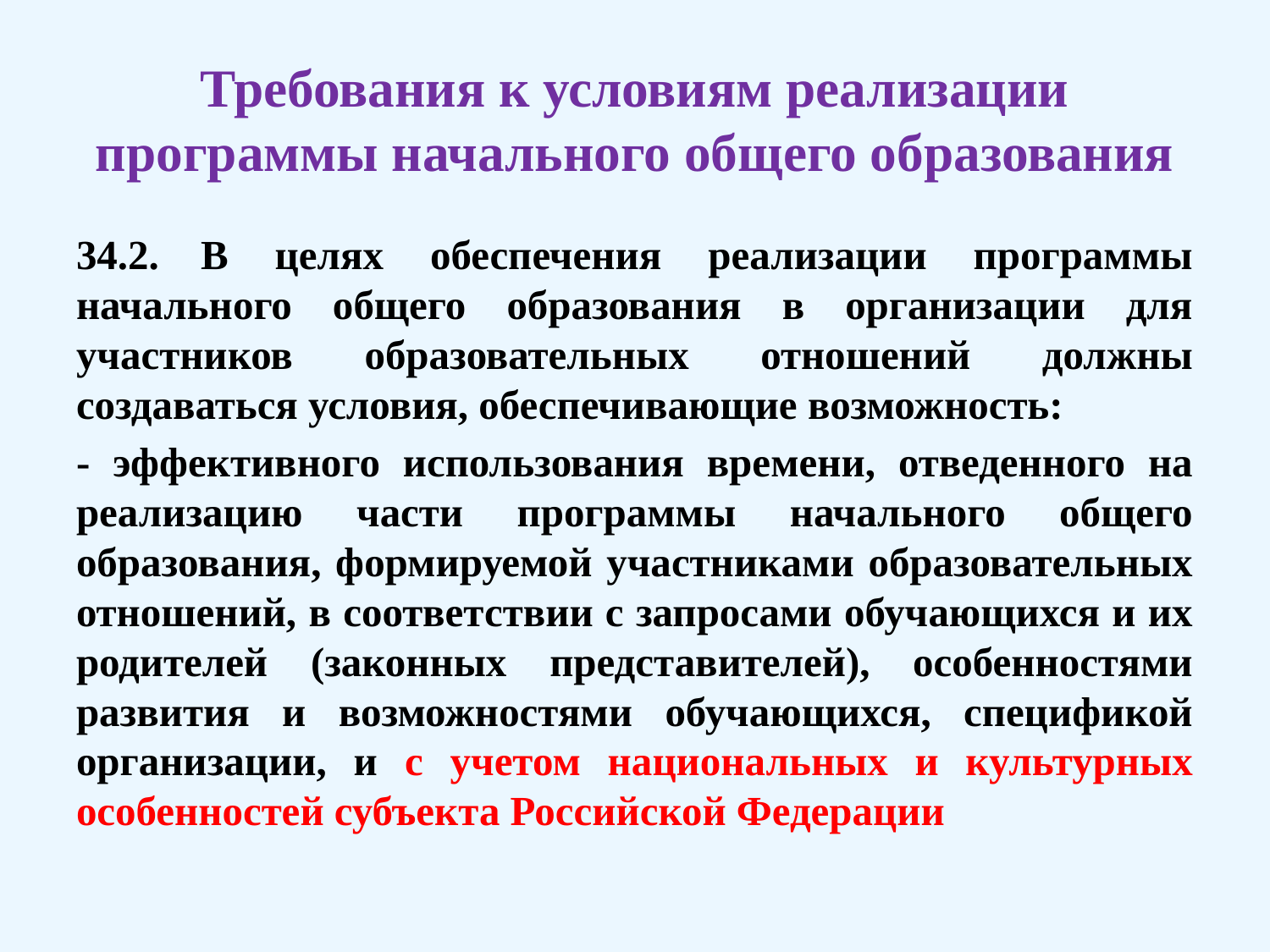

# Требования к условиям реализации программы начального общего образования
34.2.	В целях обеспечения реализации программы начального общего образования в организации для участников образовательных отношений должны создаваться условия, обеспечивающие возможность:
- эффективного использования времени, отведенного на реализацию части программы начального общего образования, формируемой участниками образовательных отношений, в соответствии с запросами обучающихся и их родителей (законных представителей), особенностями развития и возможностями обучающихся, спецификой организации, и с учетом национальных и культурных особенностей субъекта Российской Федерации